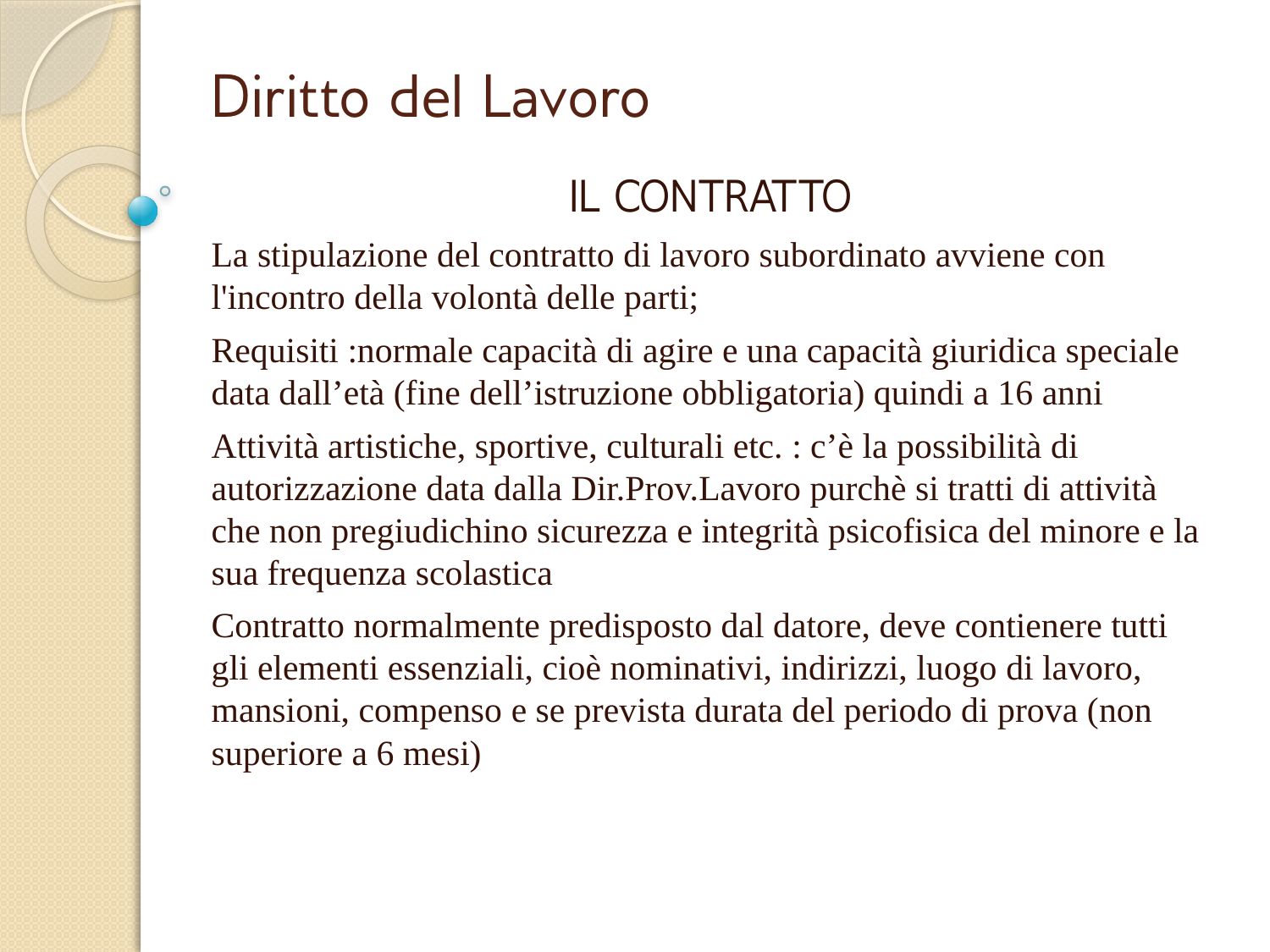

# Diritto del Lavoro
IL CONTRATTO
La stipulazione del contratto di lavoro subordinato avviene con l'incontro della volontà delle parti;
Requisiti :normale capacità di agire e una capacità giuridica speciale data dall’età (fine dell’istruzione obbligatoria) quindi a 16 anni
Attività artistiche, sportive, culturali etc. : c’è la possibilità di autorizzazione data dalla Dir.Prov.Lavoro purchè si tratti di attività che non pregiudichino sicurezza e integrità psicofisica del minore e la sua frequenza scolastica
Contratto normalmente predisposto dal datore, deve contienere tutti gli elementi essenziali, cioè nominativi, indirizzi, luogo di lavoro, mansioni, compenso e se prevista durata del periodo di prova (non superiore a 6 mesi)